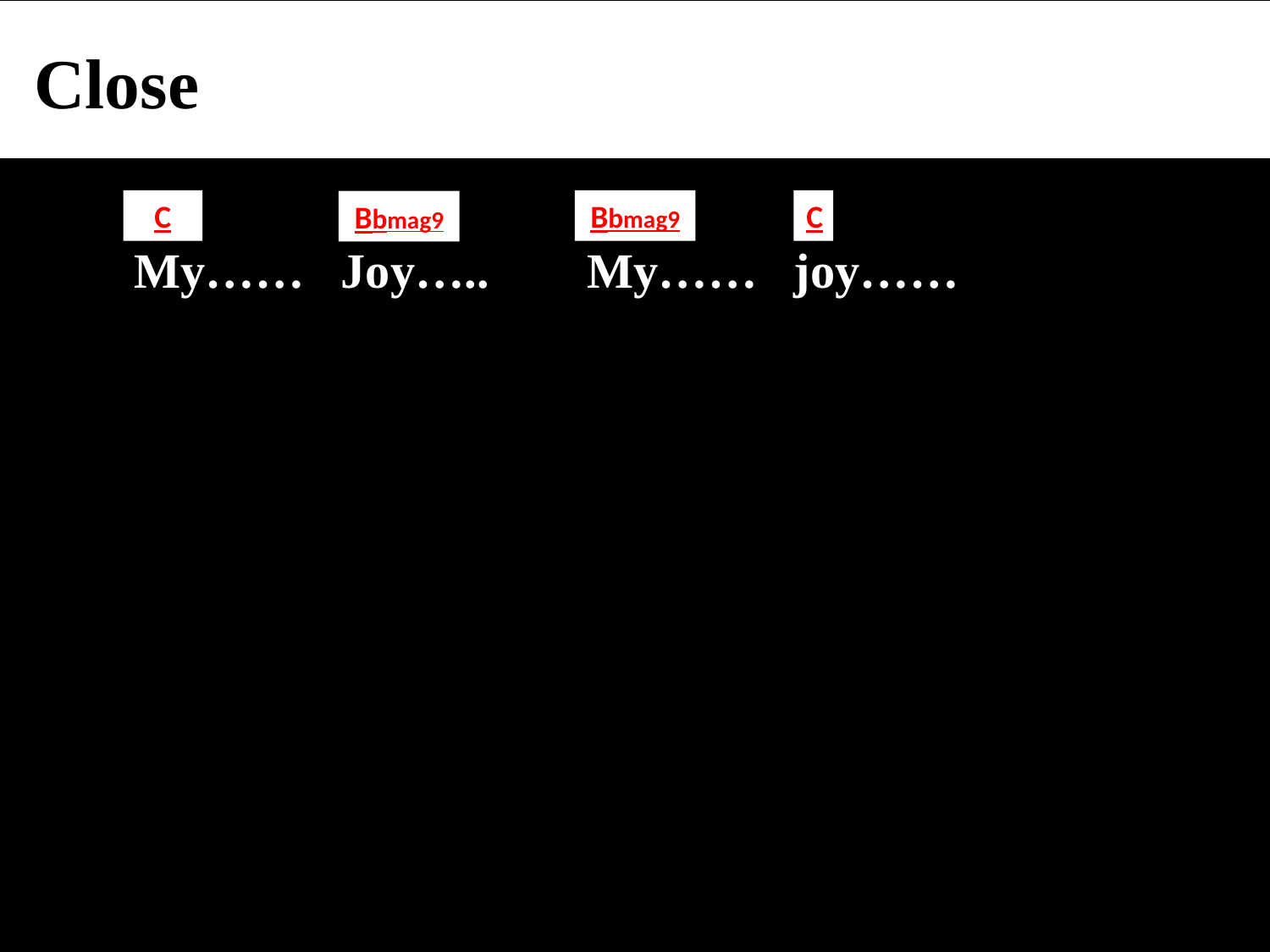

Close

C
Bbmag9
C
Bbmag9
          My……   Joy…..        My……   joy……